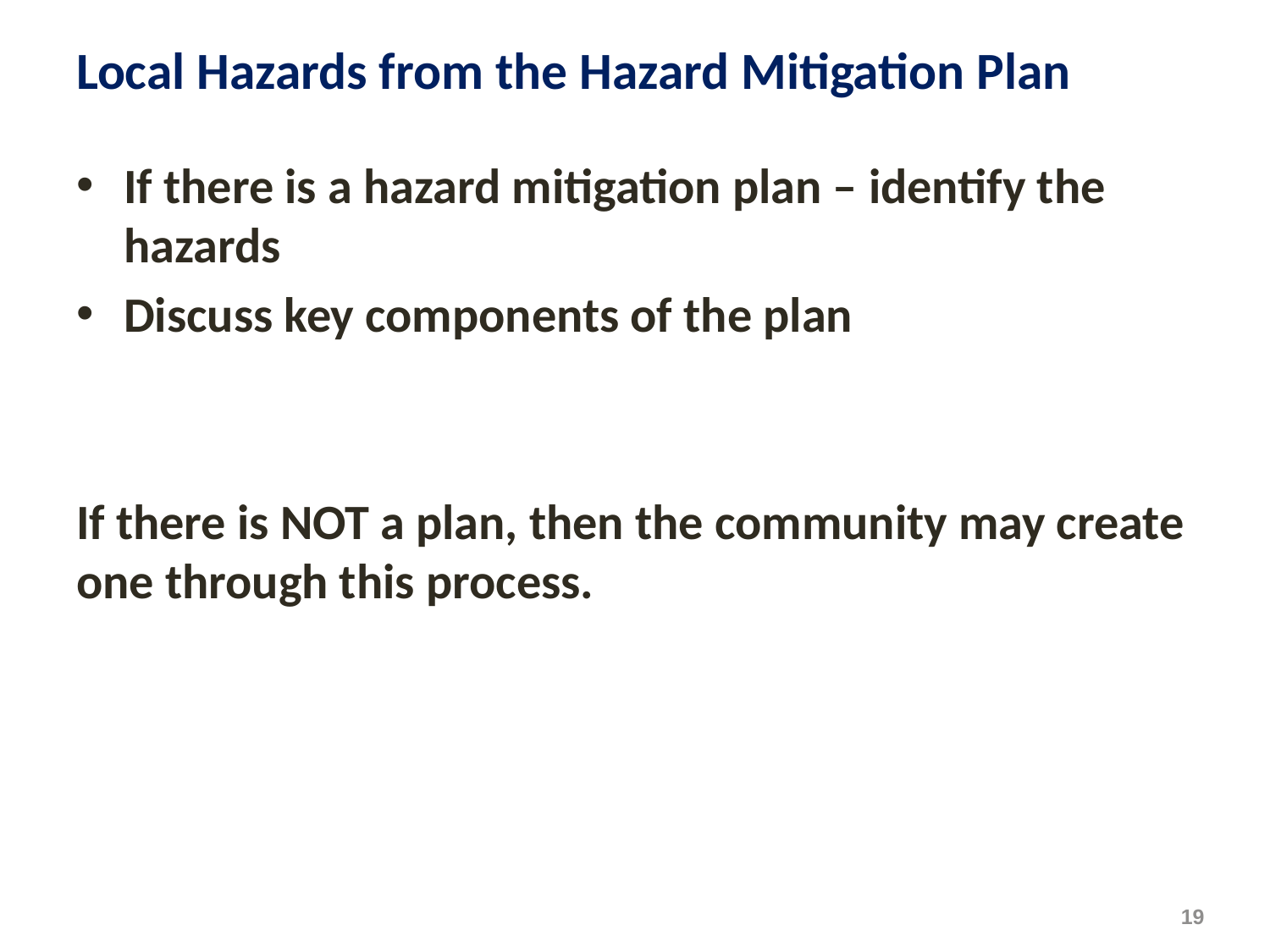

# Local Hazards from the Hazard Mitigation Plan
If there is a hazard mitigation plan – identify the hazards
Discuss key components of the plan

If there is NOT a plan, then the community may create one through this process.